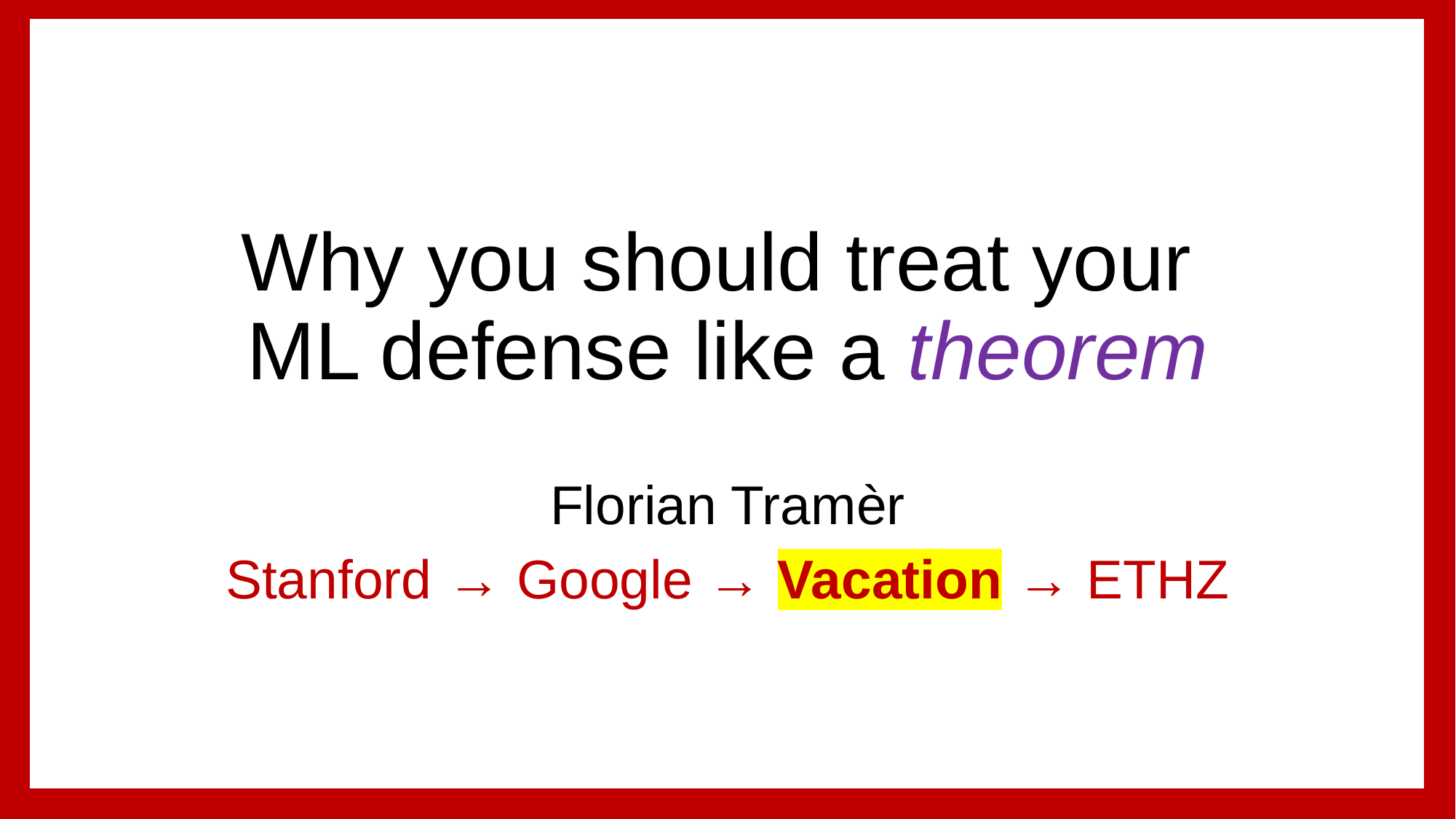

# Why you should treat your ML defense like a theorem
Florian Tramèr
Stanford → Google → Vacation → ETHZ